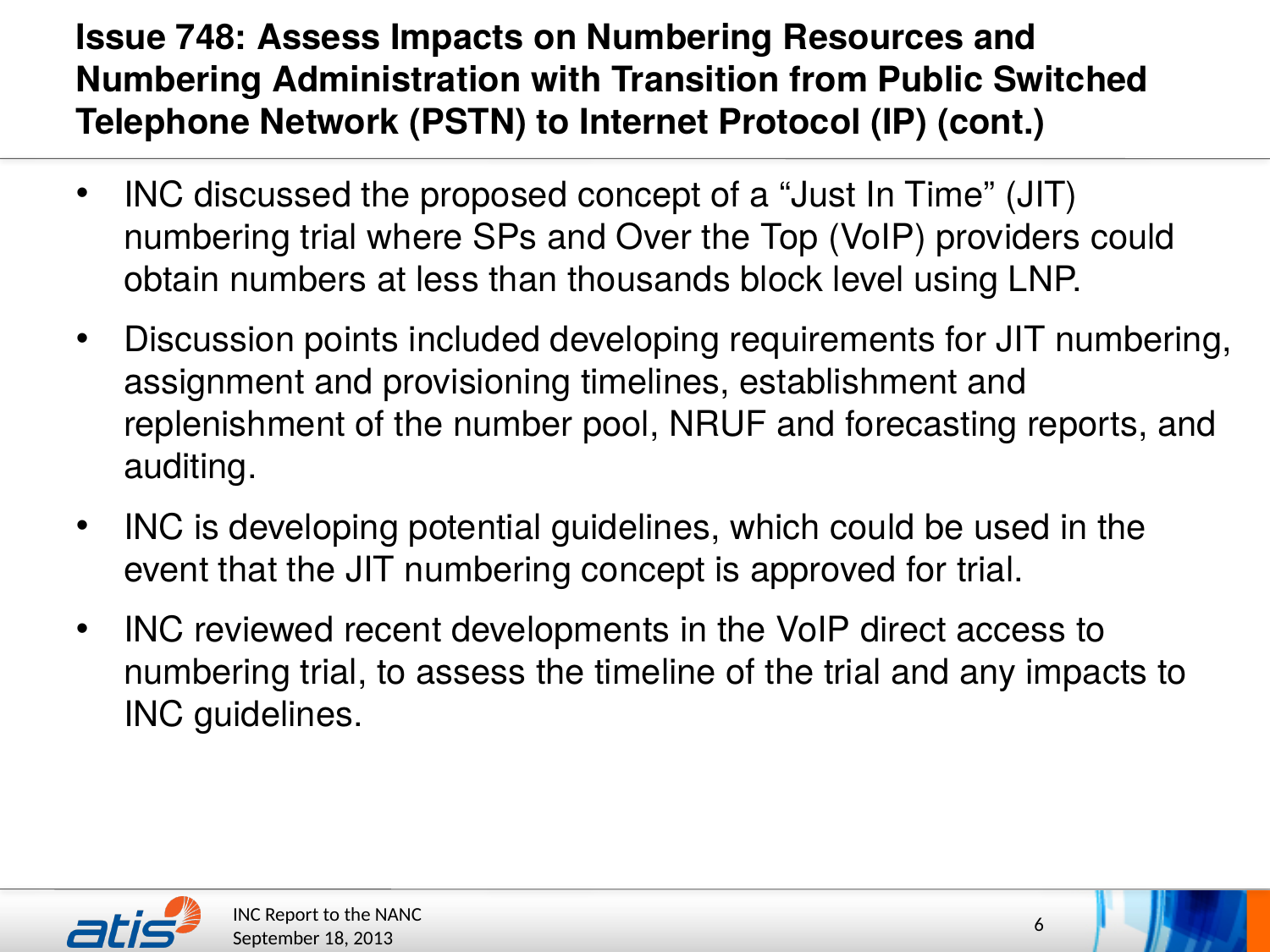

# Issue 748: Assess Impacts on Numbering Resources and Numbering Administration with Transition from Public Switched Telephone Network (PSTN) to Internet Protocol (IP) (cont.)
INC discussed the proposed concept of a “Just In Time” (JIT) numbering trial where SPs and Over the Top (VoIP) providers could obtain numbers at less than thousands block level using LNP.
Discussion points included developing requirements for JIT numbering, assignment and provisioning timelines, establishment and replenishment of the number pool, NRUF and forecasting reports, and auditing.
INC is developing potential guidelines, which could be used in the event that the JIT numbering concept is approved for trial.
INC reviewed recent developments in the VoIP direct access to numbering trial, to assess the timeline of the trial and any impacts to INC guidelines.